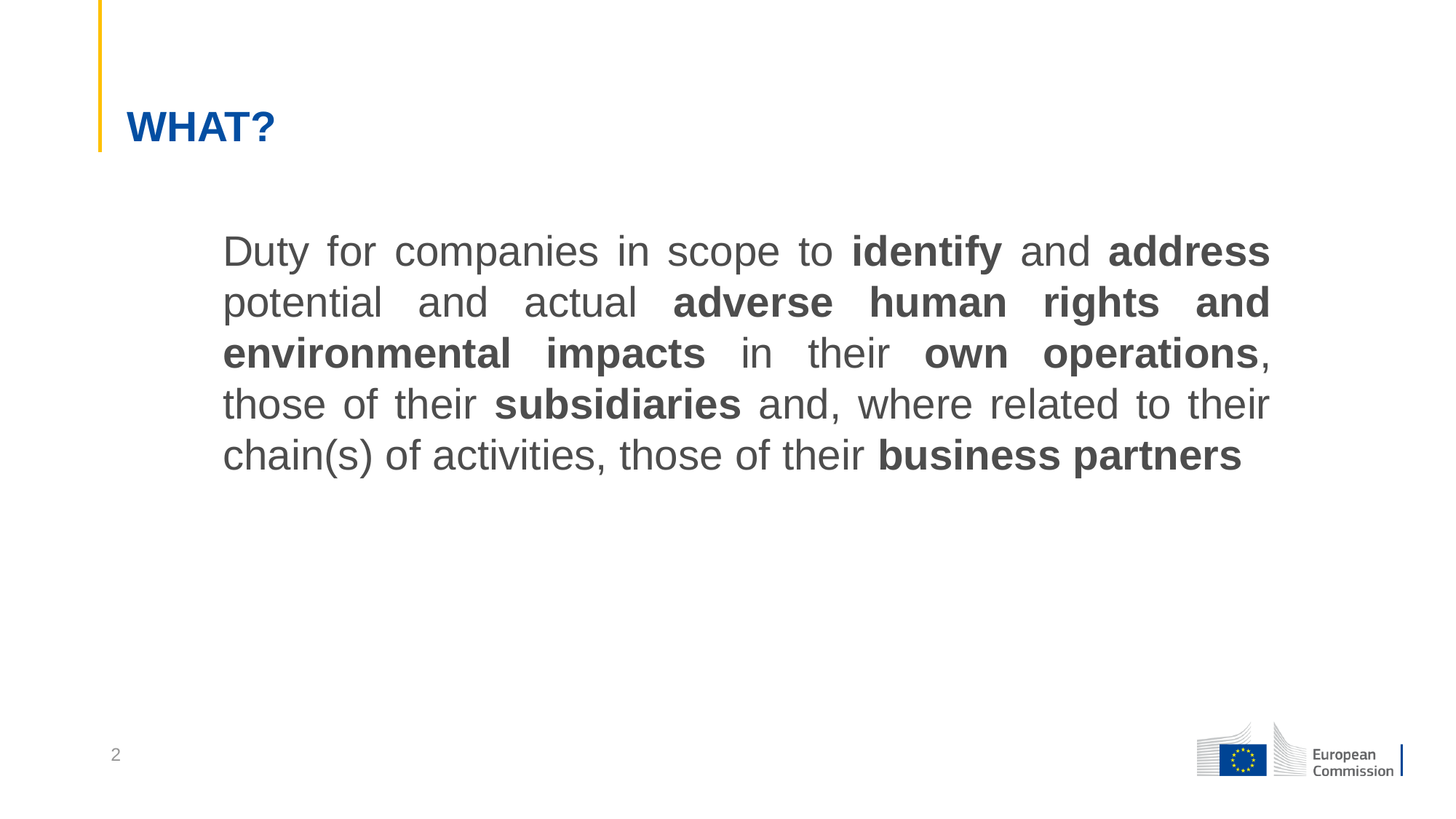

# WHAT?
Duty for companies in scope to identify and address potential and actual adverse human rights and environmental impacts in their own operations, those of their subsidiaries and, where related to their chain(s) of activities, those of their business partners
2